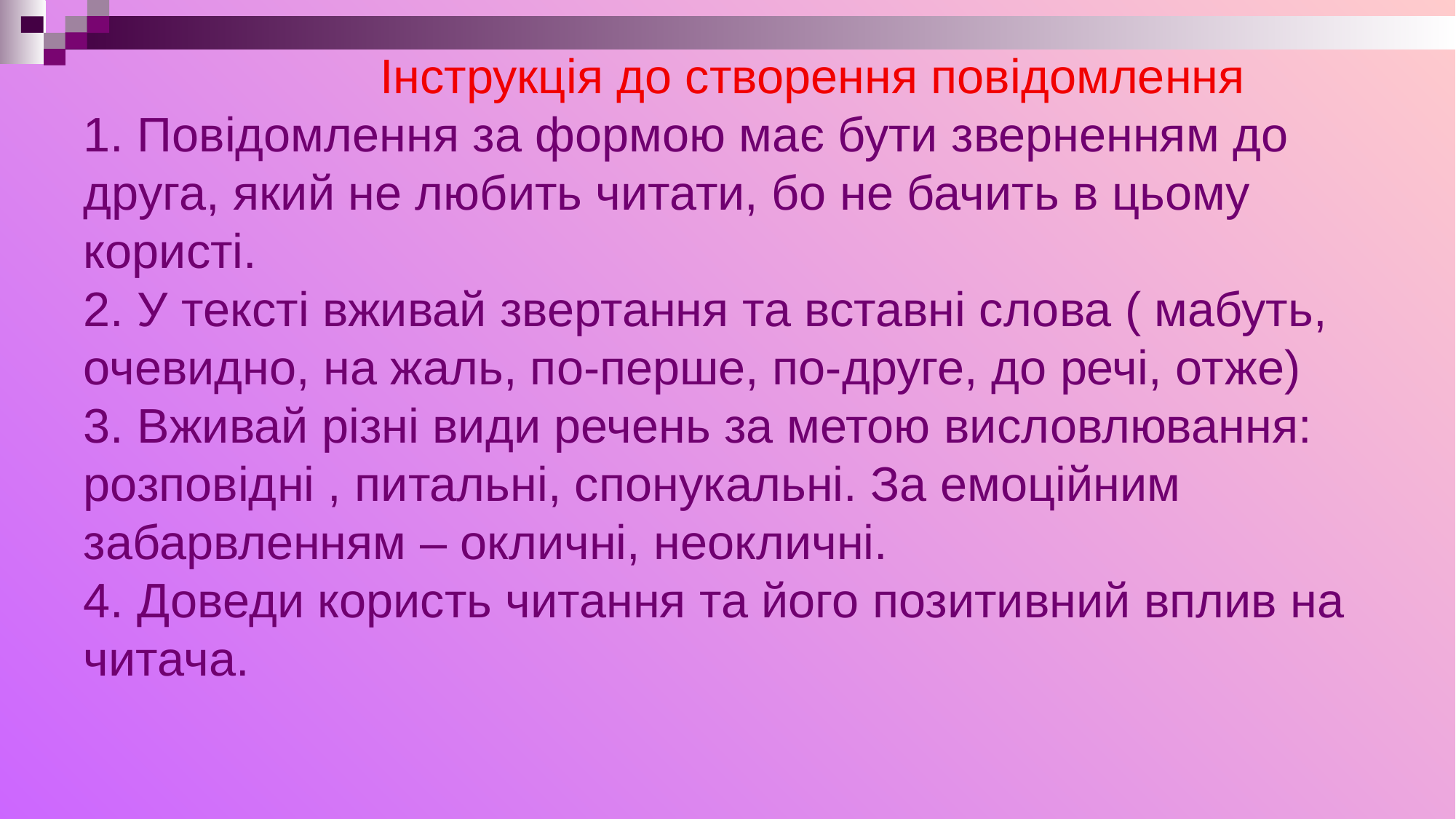

# Інструкція до створення повідомлення 1. Повідомлення за формою має бути зверненням до друга, який не любить читати, бо не бачить в цьому користі. 2. У тексті вживай звертання та вставні слова ( мабуть, очевидно, на жаль, по-перше, по-друге, до речі, отже) 3. Вживай різні види речень за метою висловлювання: розповідні , питальні, спонукальні. За емоційним забарвленням – окличні, неокличні. 4. Доведи користь читання та його позитивний вплив на читача.